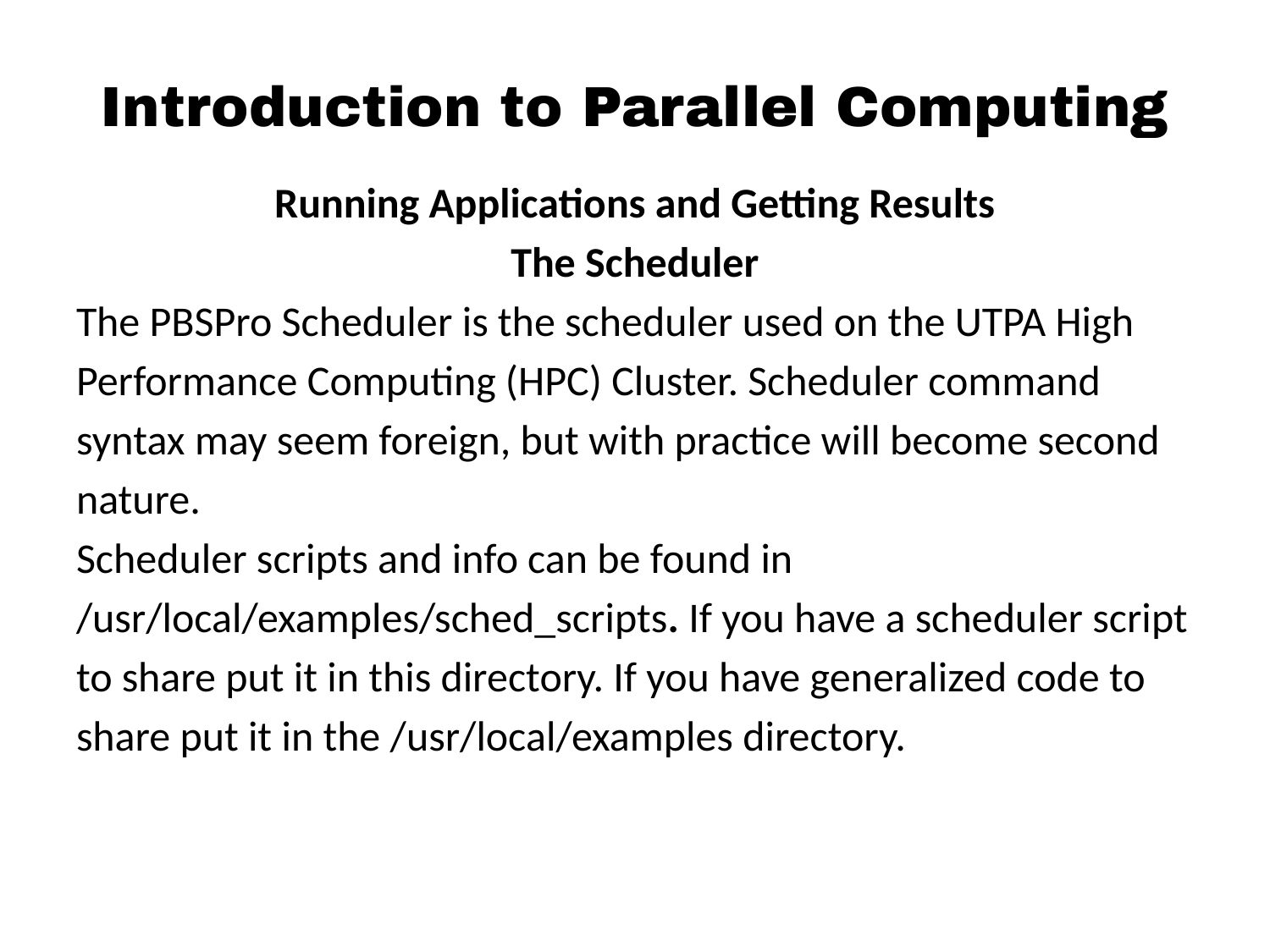

# Introduction to Parallel Computing
Running Applications and Getting Results
The Scheduler
The PBSPro Scheduler is the scheduler used on the UTPA High
Performance Computing (HPC) Cluster. Scheduler command
syntax may seem foreign, but with practice will become second
nature.
Scheduler scripts and info can be found in
/usr/local/examples/sched_scripts. If you have a scheduler script
to share put it in this directory. If you have generalized code to
share put it in the /usr/local/examples directory.